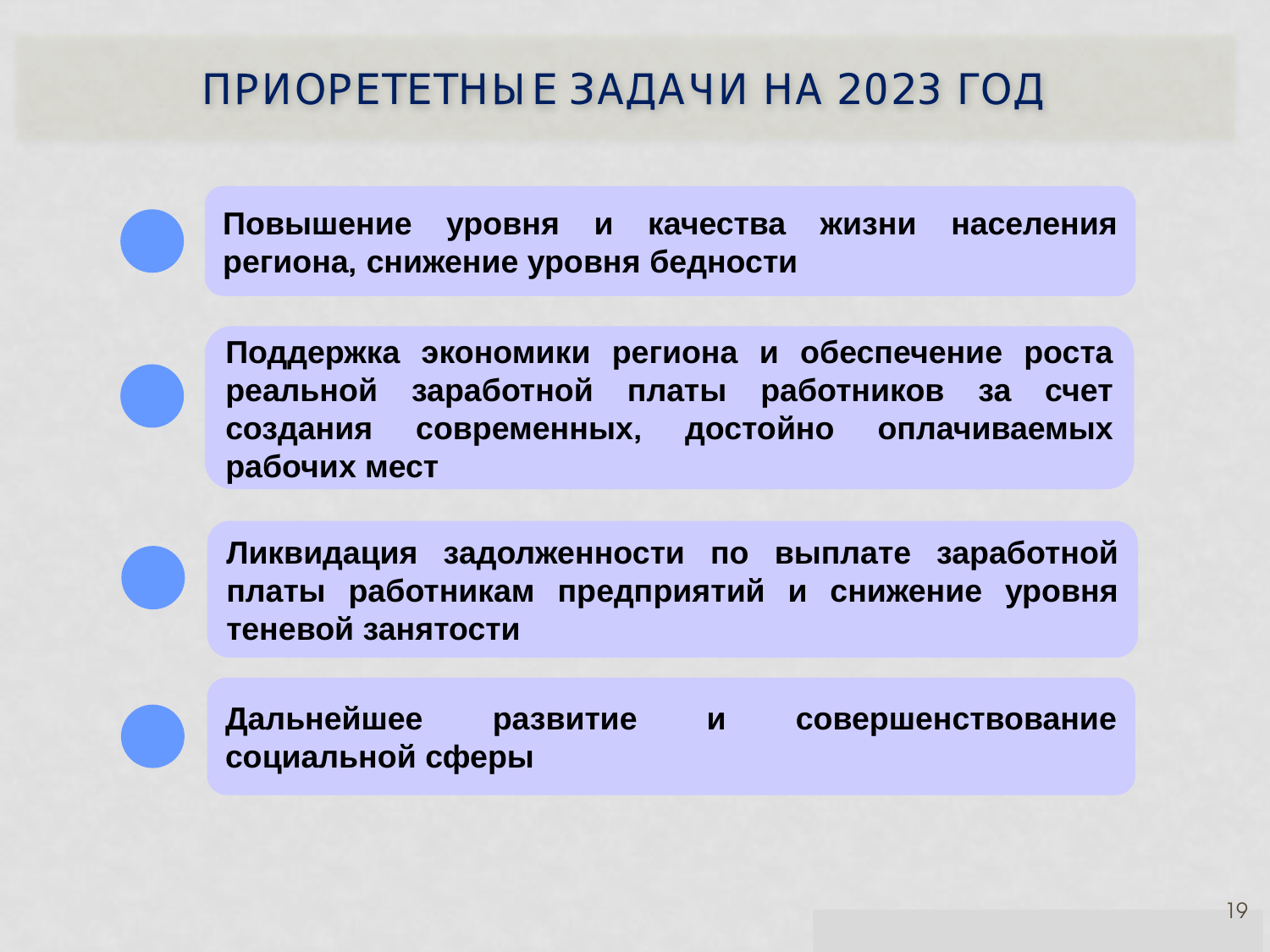

ПРИОРЕТЕТНЫЕ ЗАДАЧИ НА 2023 ГОД

Повышение уровня и качества жизни населения региона, снижение уровня бедности

Поддержка экономики региона и обеспечение роста реальной заработной платы работников за счет создания современных, достойно оплачиваемых рабочих мест

Ликвидация задолженности по выплате заработной платы работникам предприятий и снижение уровня теневой занятости

Дальнейшее развитие и совершенствование социальной сферы

19